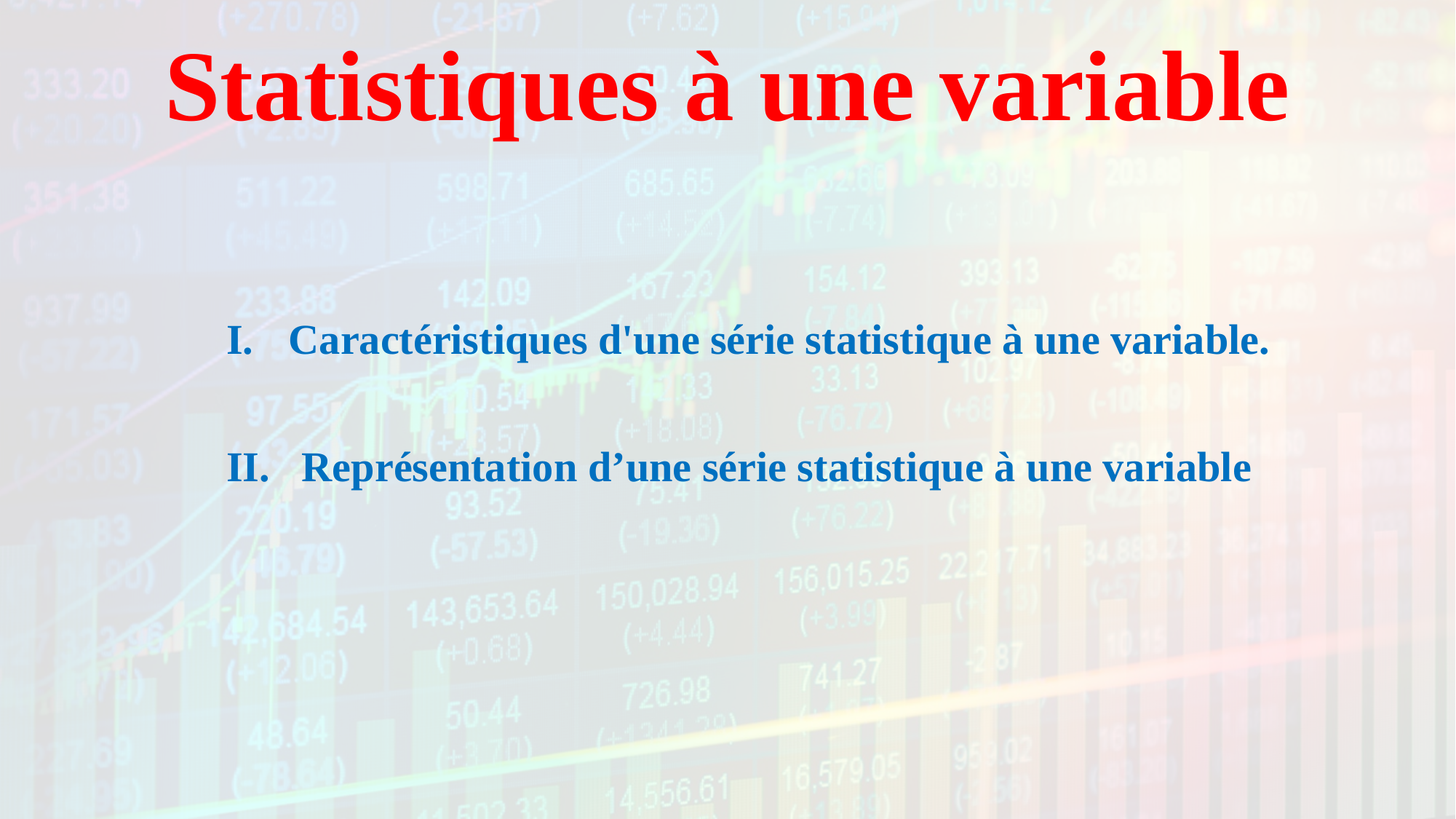

Statistiques à une variable
  Caractéristiques d'une série statistique à une variable.
   Représentation d’une série statistique à une variable